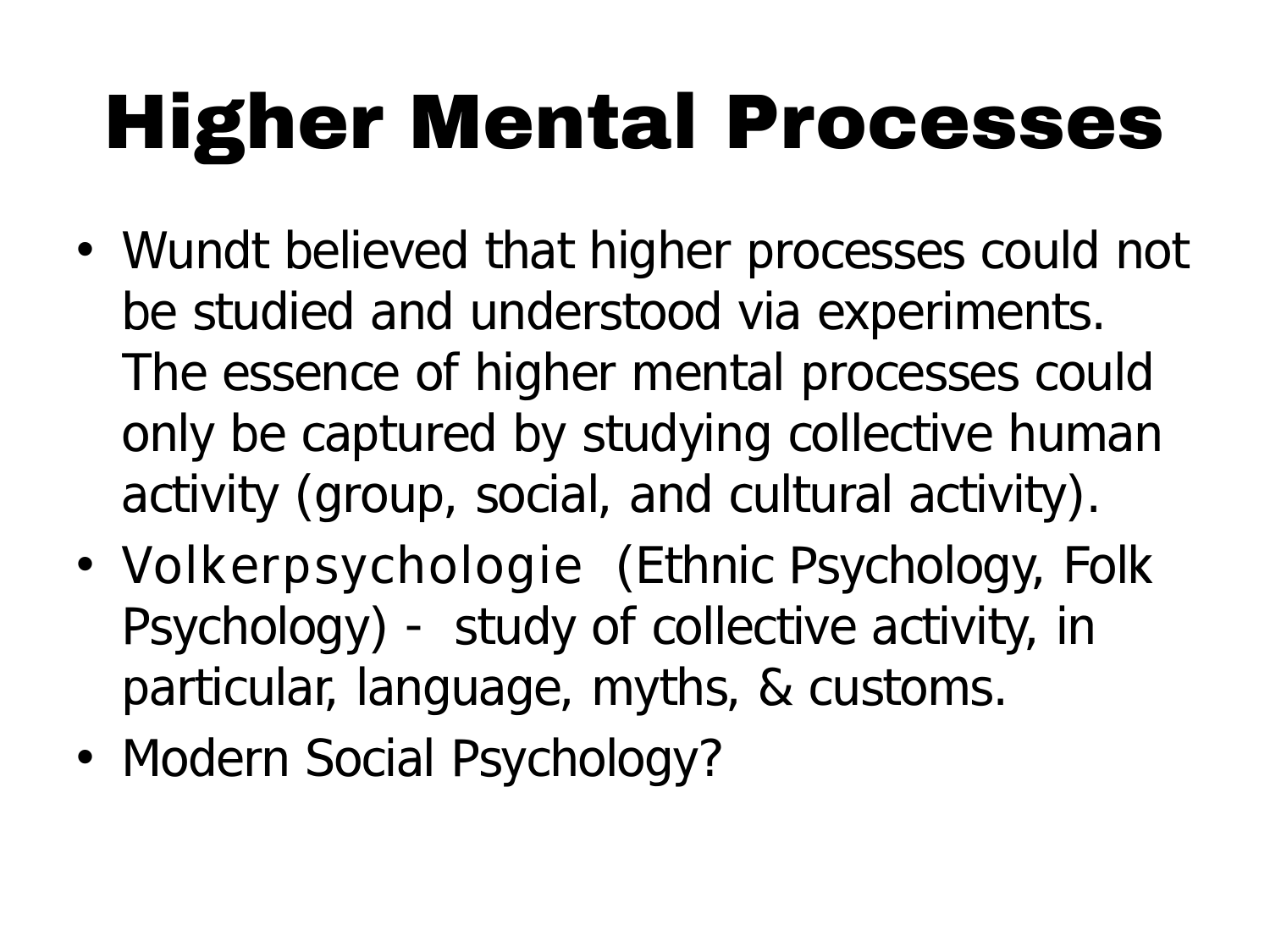

# Higher Mental Processes
Wundt believed that higher processes could not be studied and understood via experiments. The essence of higher mental processes could only be captured by studying collective human activity (group, social, and cultural activity).
Volkerpsychologie  (Ethnic Psychology, Folk Psychology) -  study of collective activity, in particular, language, myths, & customs.
Modern Social Psychology?